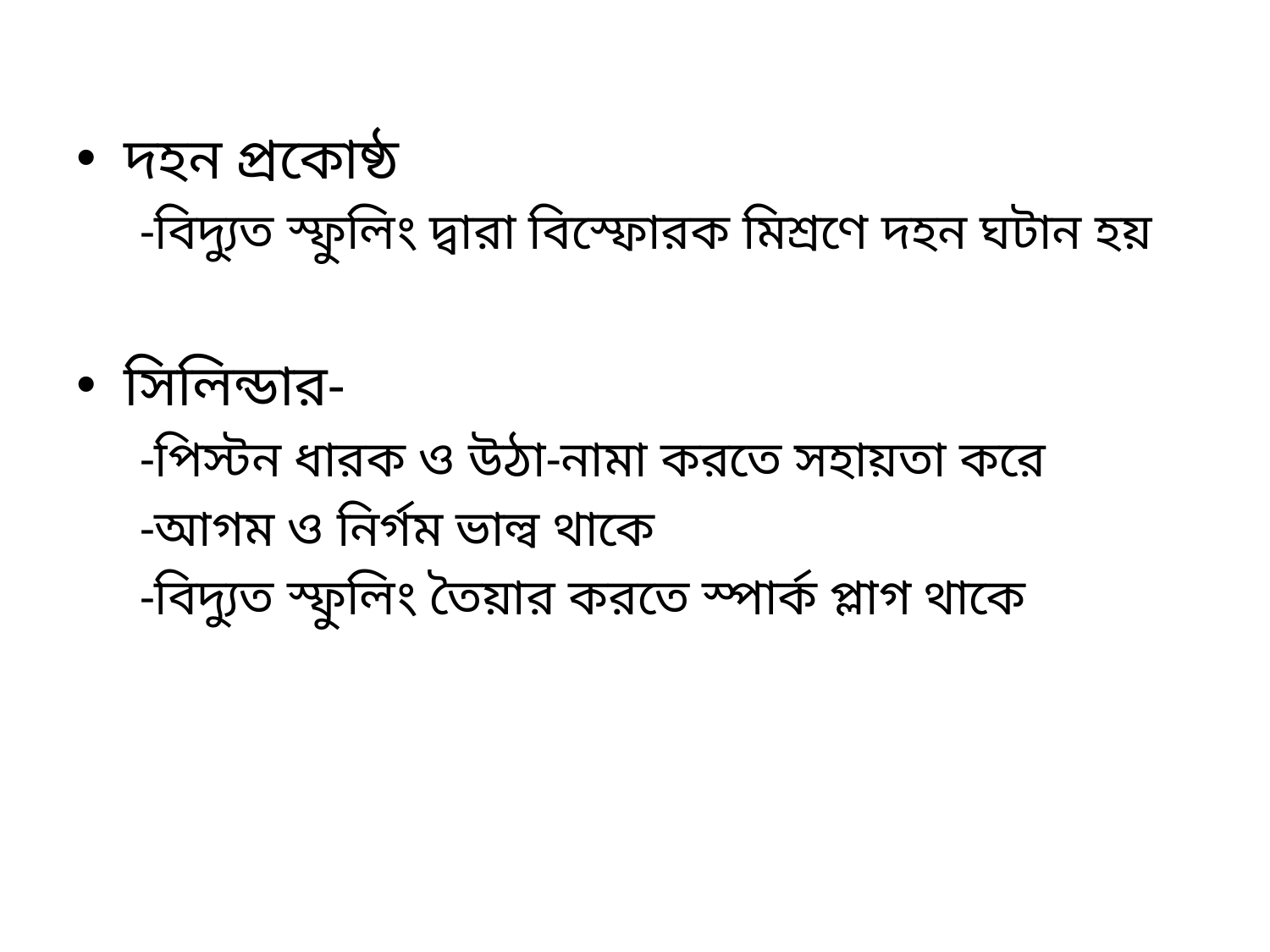

দহন প্রকোষ্ঠ
-বিদ্যুত স্ফুলিং দ্বারা বিস্ফোরক মিশ্রণে দহন ঘটান হয়

সিলিন্ডার-
-পিস্টন ধারক ও উঠা-নামা করতে সহায়তা করে
-আগম ও নির্গম ভাল্ব থাকে
-বিদ্যুত স্ফুলিং তৈয়ার করতে স্পার্ক প্লাগ থাকে